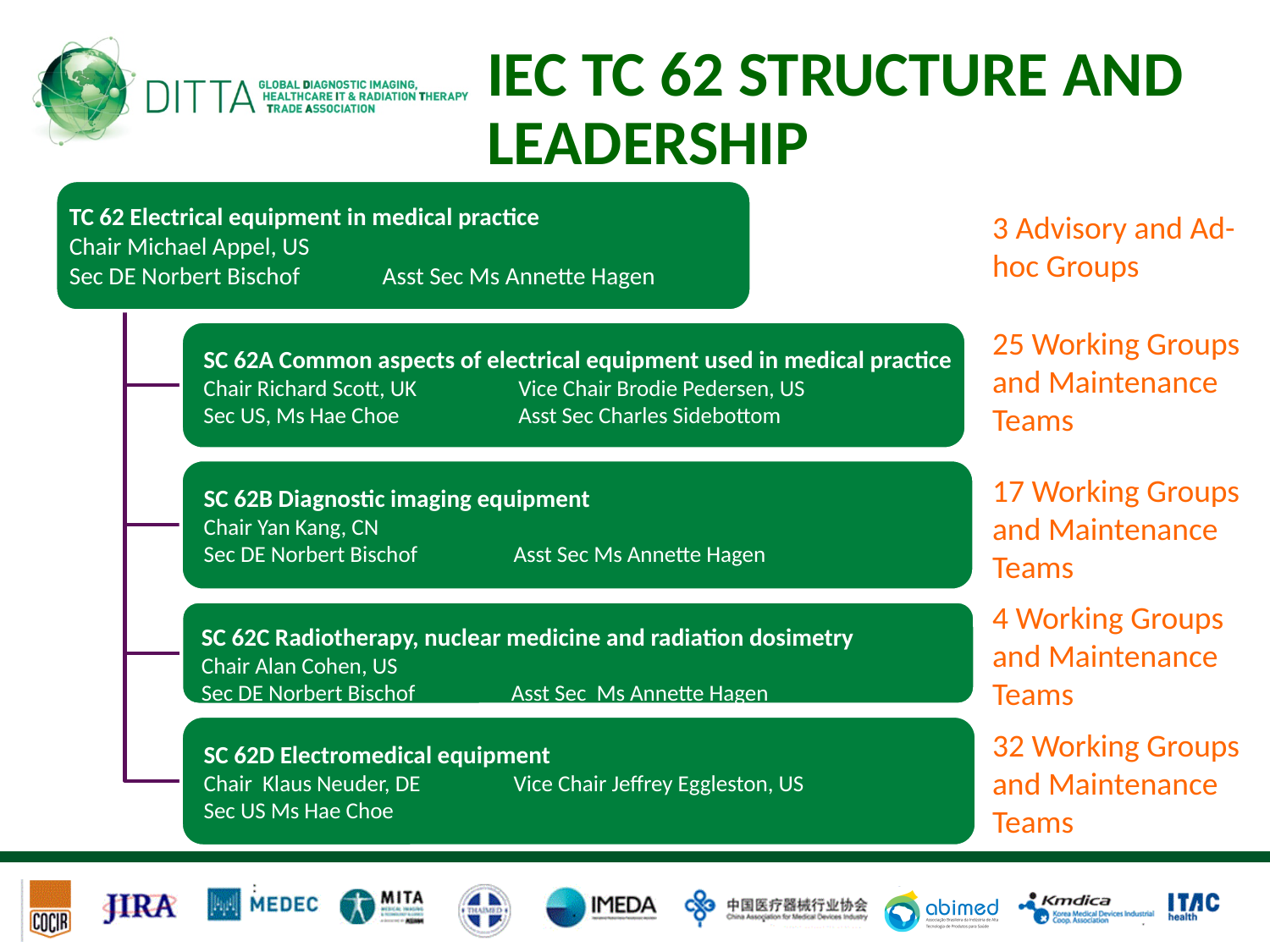

# IEC TC 62 Structure and Leadership
TC 62 Electrical equipment in medical practice
Chair Michael Appel, US
Sec DE Norbert Bischof               Asst Sec Ms Annette Hagen
SC 62A Common aspects of electrical equipment used in medical practice
Chair Richard Scott, UK	            Vice Chair Brodie Pedersen, US
Sec US, Ms Hae Choe	            Asst Sec Charles Sidebottom
SC 62B Diagnostic imaging equipment
Chair Yan Kang, CN
Sec DE Norbert Bischof	           Asst Sec Ms Annette Hagen
SC 62C Radiotherapy, nuclear medicine and radiation dosimetry
Chair Alan Cohen, US
Sec DE Norbert Bischof	           Asst Sec  Ms Annette Hagen
SC 62D Electromedical equipment
Chair  Klaus Neuder, DE	           Vice Chair Jeffrey Eggleston, US
Sec US Ms Hae Choe
3 Advisory and Ad-hoc Groups
25 Working Groups and Maintenance Teams
17 Working Groups and Maintenance Teams
4 Working Groups and Maintenance Teams
32 Working Groups and Maintenance Teams